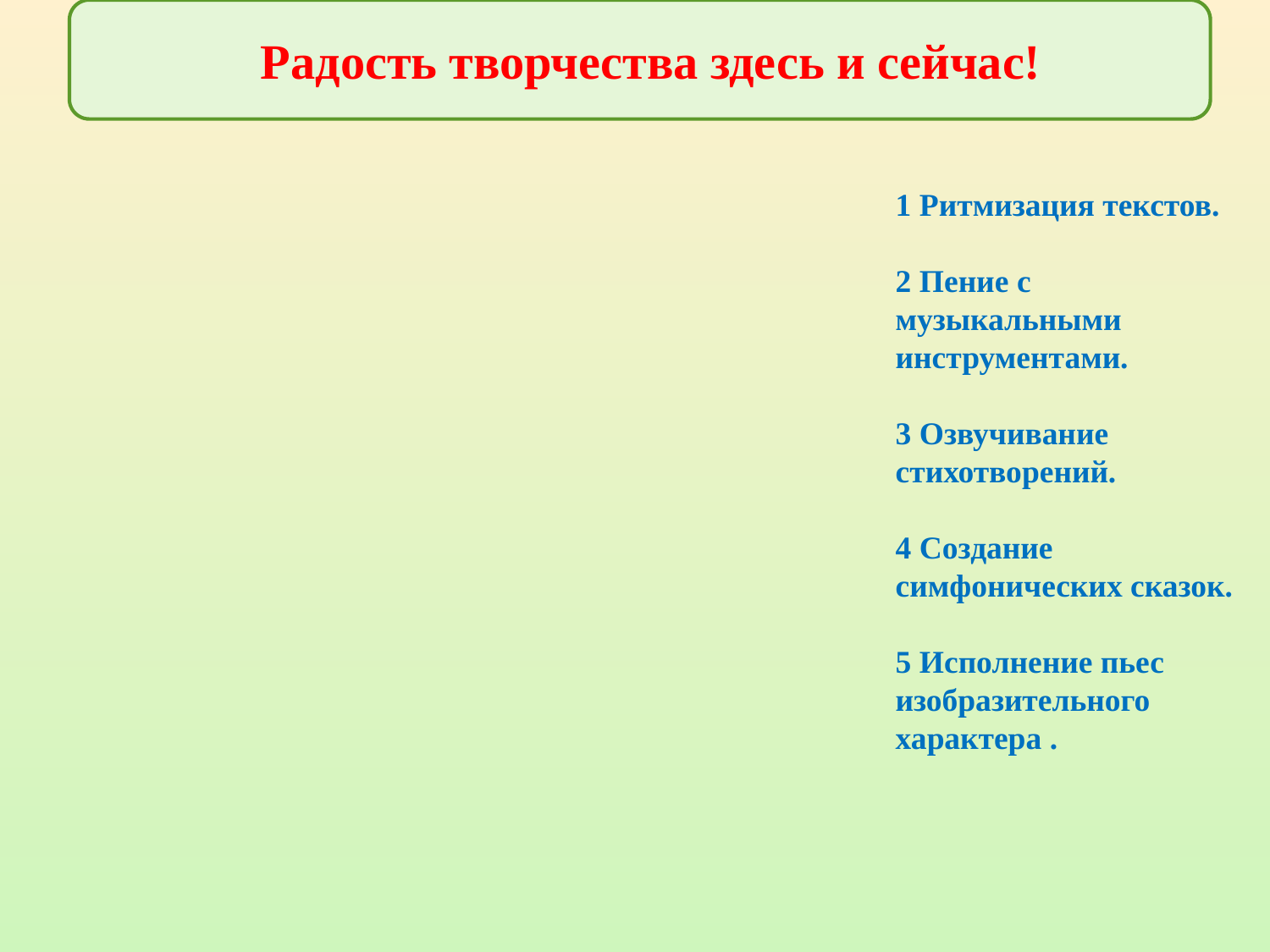

# Радость творчества здесь и сейчас!
1 Ритмизация текстов.

2 Пение с музыкальными инструментами.

3 Озвучивание стихотворений.

4 Создание симфонических сказок.

5 Исполнение пьес изобразительного характера .